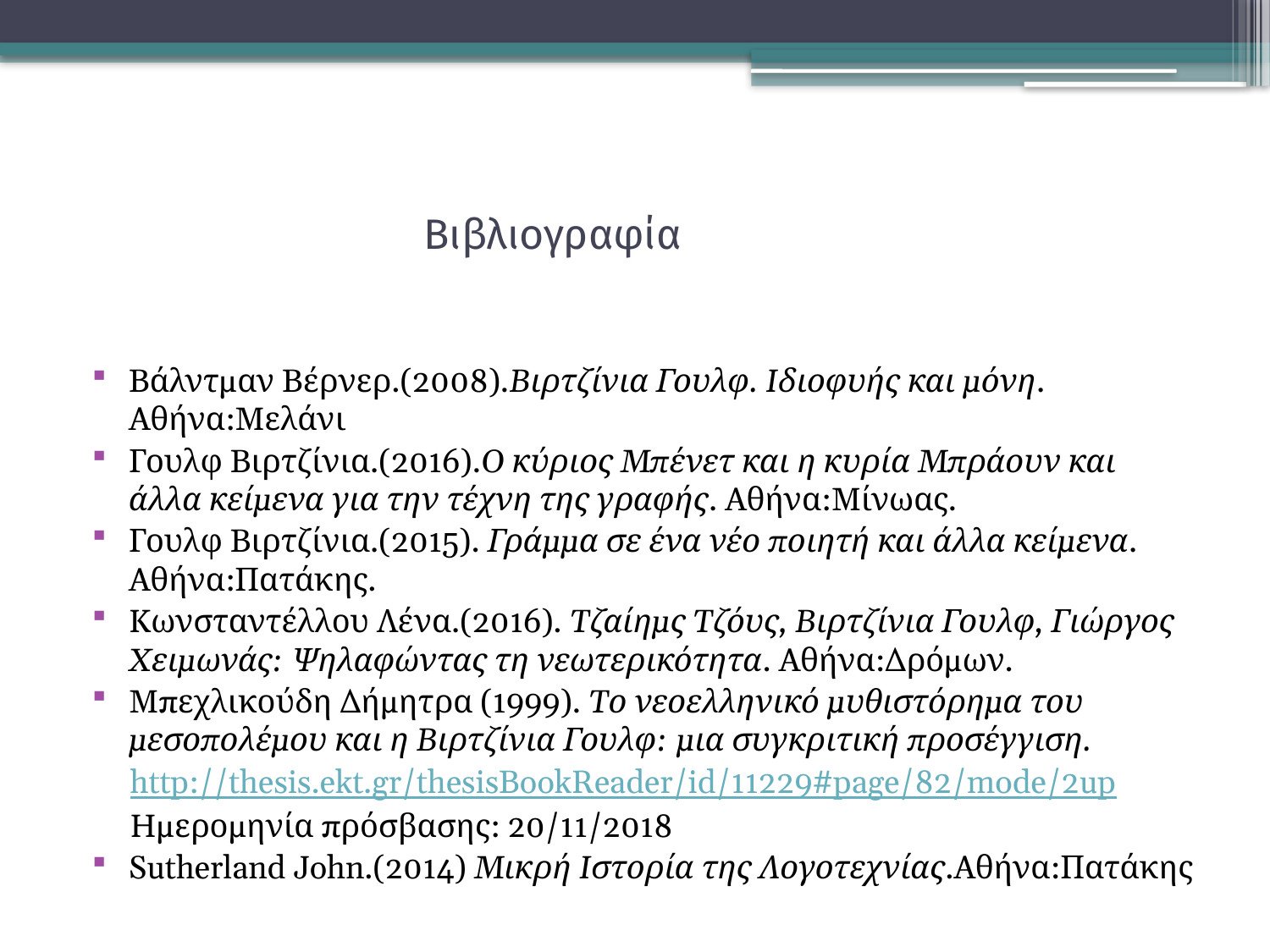

# Βιβλιογραφία

Βάλντμαν Βέρνερ.(2008).Βιρτζίνια Γουλφ. Ιδιοφυής και μόνη. Αθήνα:Μελάνι
Γουλφ Βιρτζίνια.(2016).Ο κύριος Μπένετ και η κυρία Μπράουν και άλλα κείμενα για την τέχνη της γραφής. Αθήνα:Μίνωας.
Γουλφ Βιρτζίνια.(2015). Γράμμα σε ένα νέο ποιητή και άλλα κείμενα. Αθήνα:Πατάκης.
Κωνσταντέλλου Λένα.(2016). Τζαίημς Τζόυς, Βιρτζίνια Γουλφ, Γιώργος Χειμωνάς: Ψηλαφώντας τη νεωτερικότητα. Αθήνα:Δρόμων.
Μπεχλικούδη Δήμητρα (1999). Το νεοελληνικό μυθιστόρημα του μεσοπολέμου και η Βιρτζίνια Γουλφ: μια συγκριτική προσέγγιση.
     http://thesis.ekt.gr/thesisBookReader/id/11229#page/82/mode/2up
     Ημερομηνία πρόσβασης: 20/11/2018
Sutherland John.(2014) Μικρή Ιστορία της Λογοτεχνίας.Αθήνα:Πατάκης